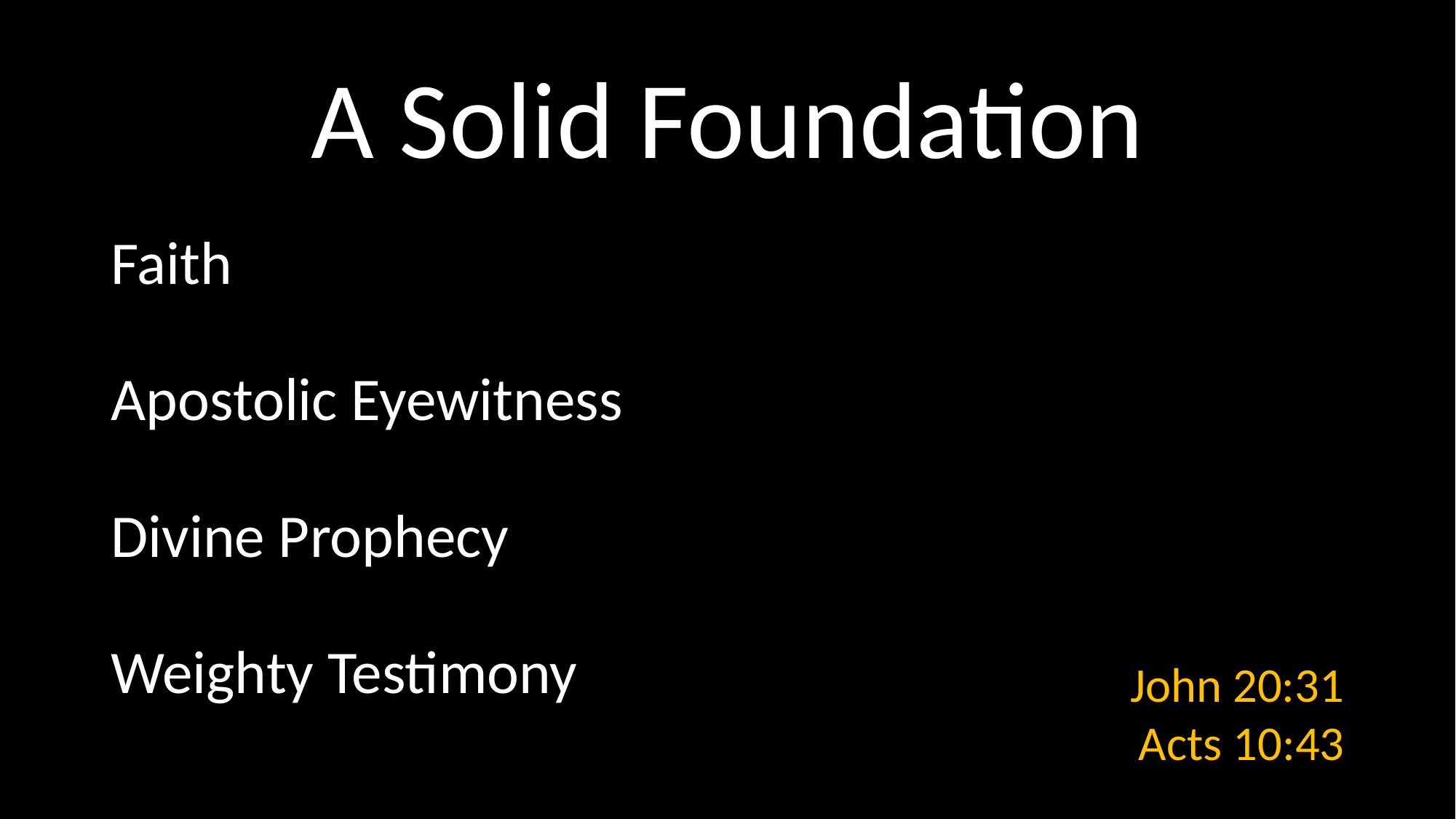

# A Solid Foundation
Faith
Apostolic Eyewitness
Divine Prophecy
Weighty Testimony
John 20:31
Acts 10:43